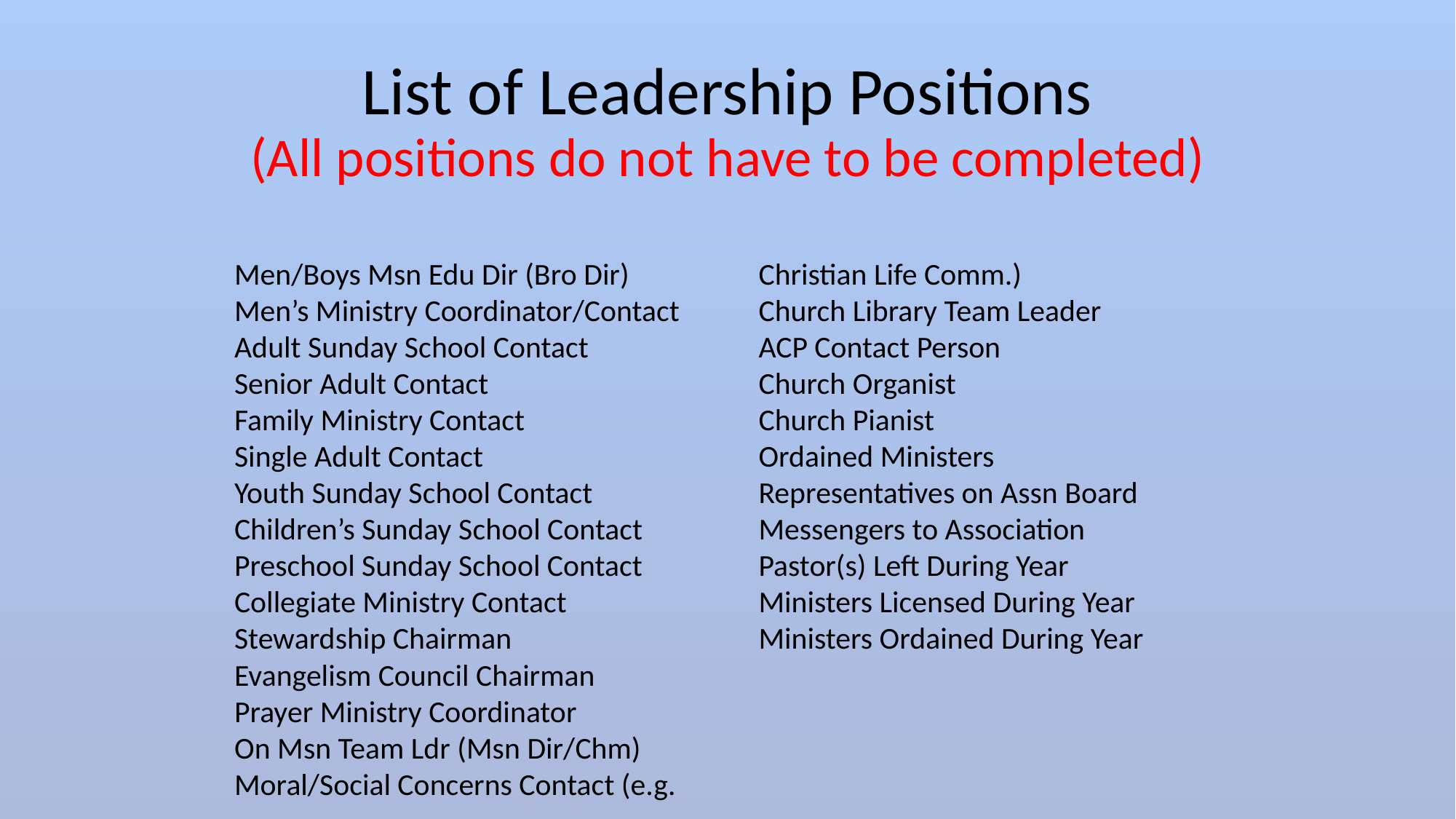

# List of Leadership Positions (All positions do not have to be completed)
Men/Boys Msn Edu Dir (Bro Dir)
Men’s Ministry Coordinator/Contact
Adult Sunday School Contact
Senior Adult Contact
Family Ministry Contact
Single Adult Contact
Youth Sunday School Contact
Children’s Sunday School Contact
Preschool Sunday School Contact
Collegiate Ministry Contact
Stewardship Chairman
Evangelism Council Chairman
Prayer Ministry Coordinator
On Msn Team Ldr (Msn Dir/Chm)
Moral/Social Concerns Contact (e.g. Christian Life Comm.)
Church Library Team Leader
ACP Contact Person
Church Organist
Church Pianist
Ordained Ministers
Representatives on Assn Board
Messengers to Association
Pastor(s) Left During Year
Ministers Licensed During Year
Ministers Ordained During Year